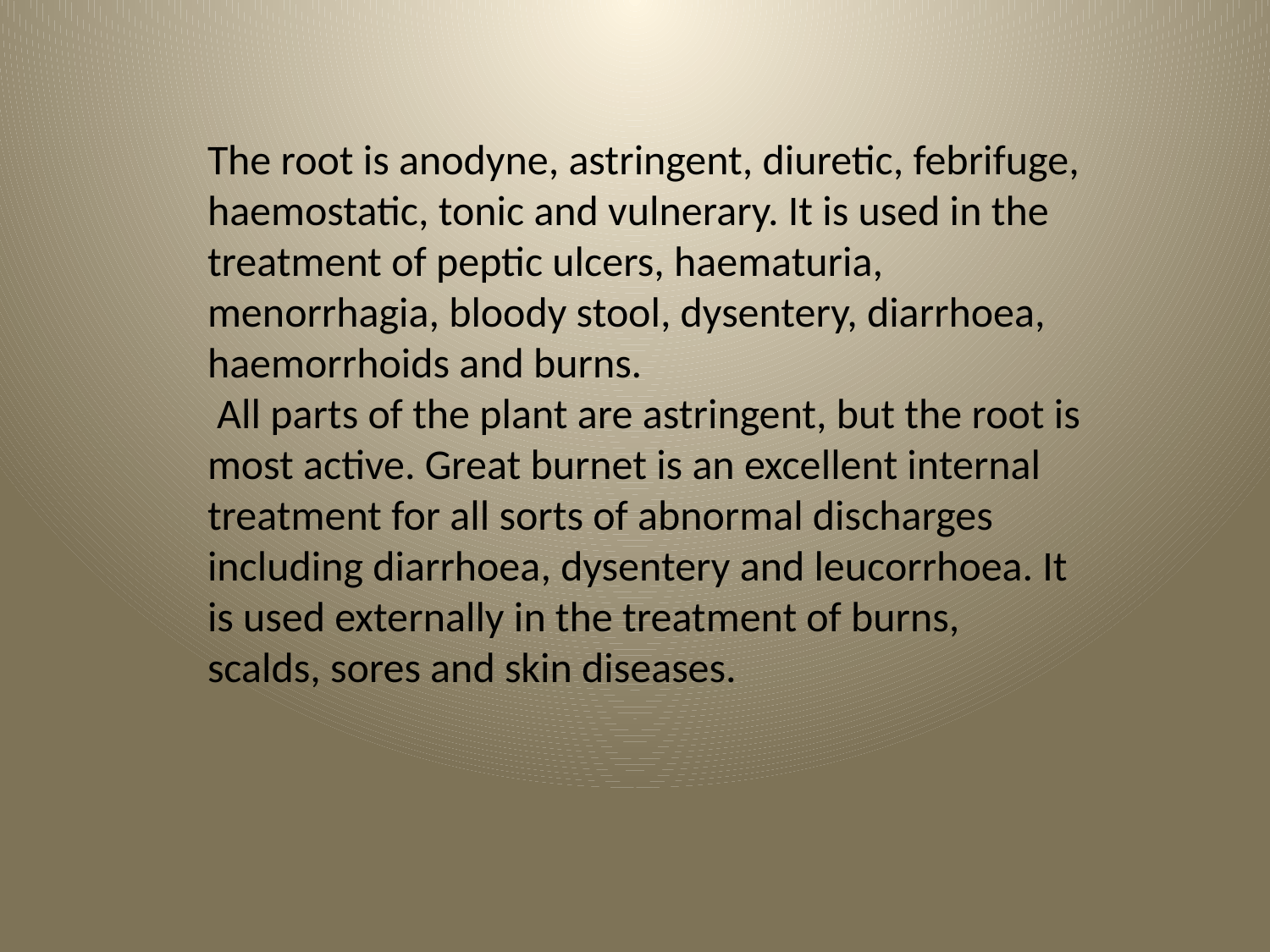

The root is anodyne, astringent, diuretic, febrifuge, haemostatic, tonic and vulnerary. It is used in the treatment of peptic ulcers, haematuria, menorrhagia, bloody stool, dysentery, diarrhoea, haemorrhoids and burns.
 All parts of the plant are astringent, but the root is most active. Great burnet is an excellent internal treatment for all sorts of abnormal discharges including diarrhoea, dysentery and leucorrhoea. It is used externally in the treatment of burns, scalds, sores and skin diseases.